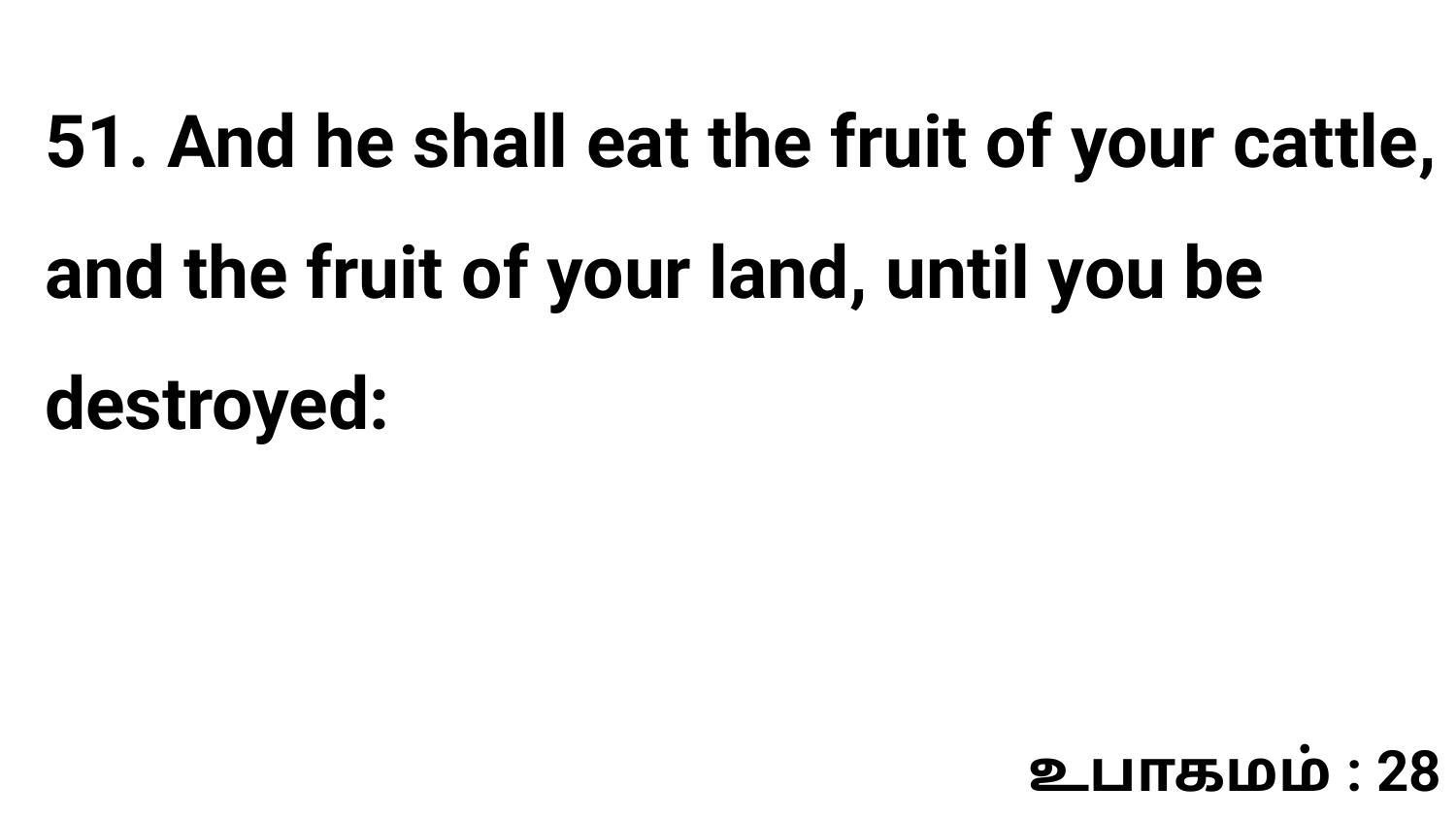

51. And he shall eat the fruit of your cattle, and the fruit of your land, until you be destroyed:
உபாகமம் : 28